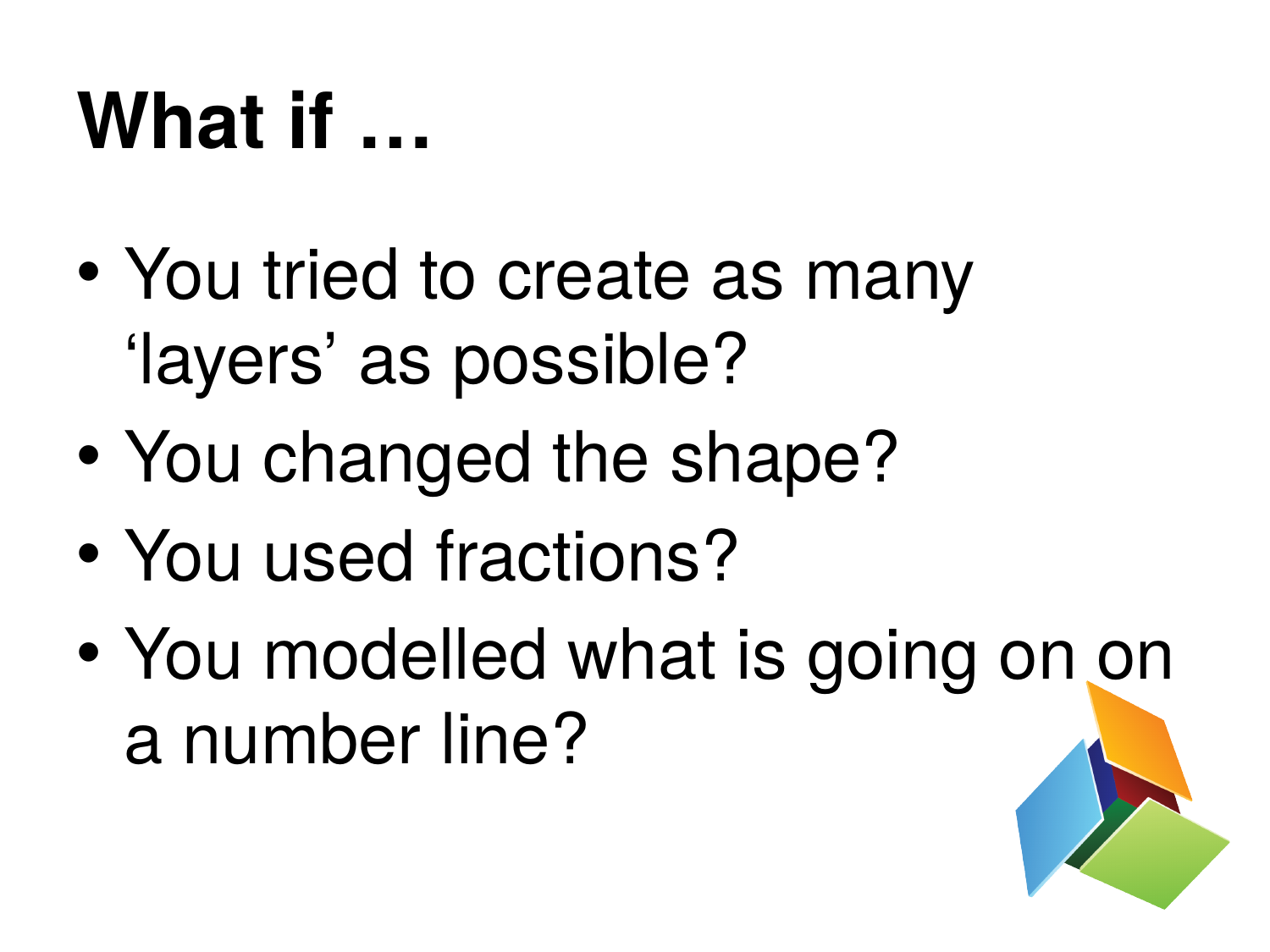

# What if …
You tried to create as many ‘layers’ as possible?
You changed the shape?
You used fractions?
You modelled what is going on on a number line?